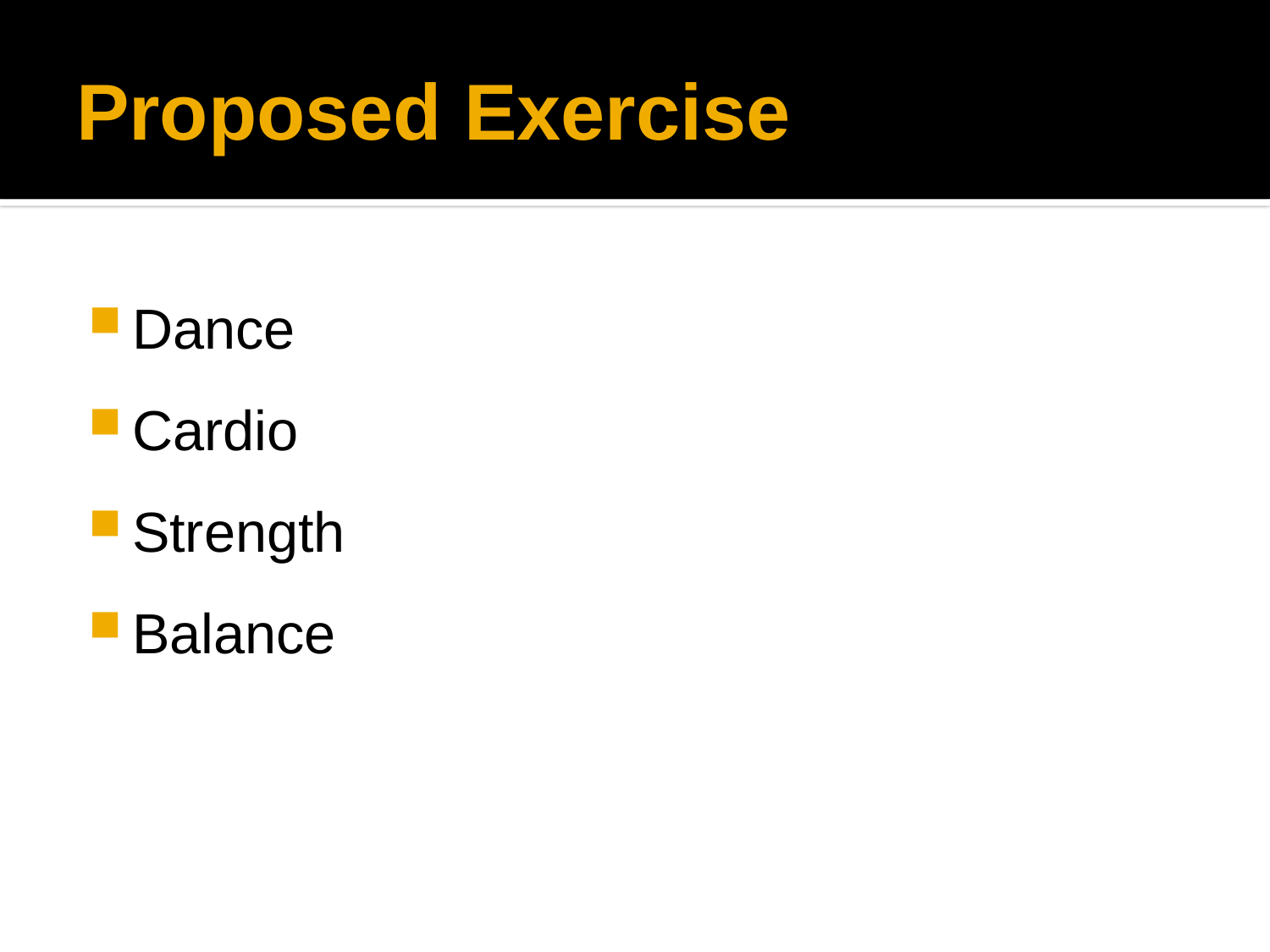

# Proposed Exercise
Dance
Cardio
Strength
Balance